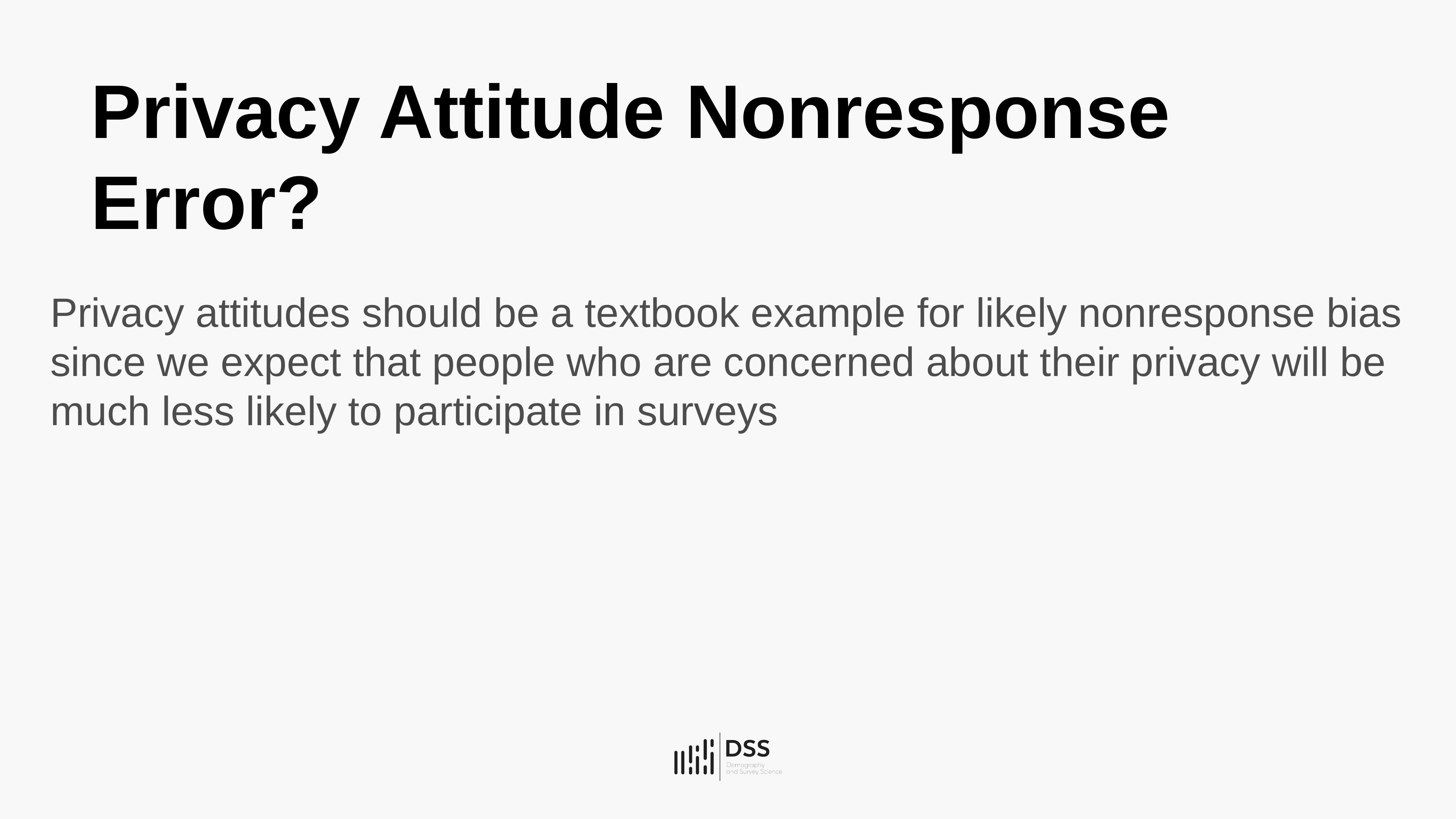

# Privacy Attitude Nonresponse Error?

Privacy attitudes should be a textbook example for likely nonresponse bias since we expect that people who are concerned about their privacy will be much less likely to participate in surveys